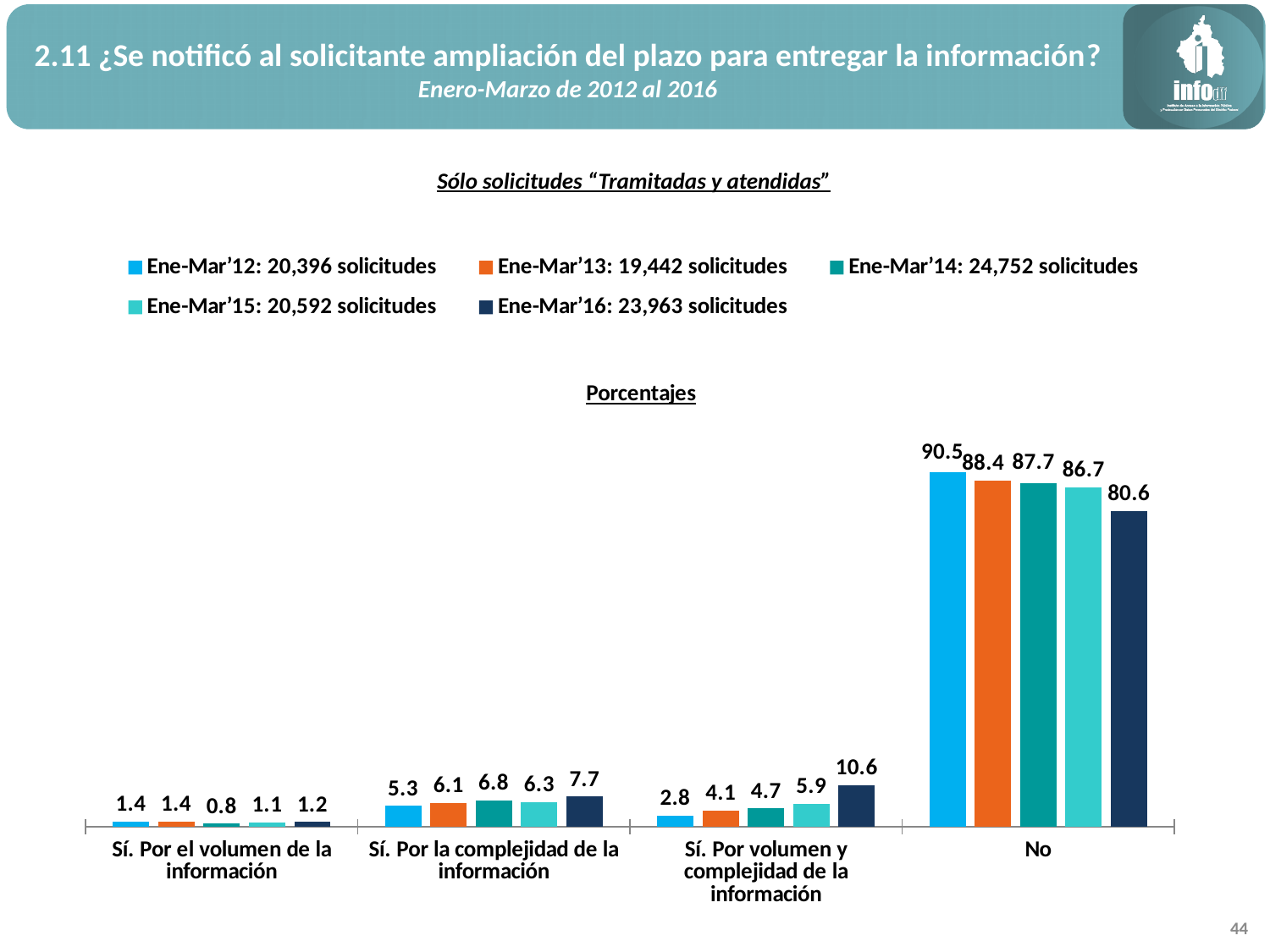

2.11 ¿Se notificó al solicitante ampliación del plazo para entregar la información?
Enero-Marzo de 2012 al 2016
Sólo solicitudes “Tramitadas y atendidas”

### Chart: Porcentajes

| Category | Ene-Mar’12: 20,396 solicitudes | Ene-Mar’13: 19,442 solicitudes | Ene-Mar’14: 24,752 solicitudes | Ene-Mar’15: 20,592 solicitudes | Ene-Mar’16: 23,963 solicitudes |
|---|---|---|---|---|---|
| Sí. Por el volumen de la información | 1.4 | 1.4 | 0.8 | 1.1 | 1.2 |
| Sí. Por la complejidad de la información | 5.3 | 6.1 | 6.8 | 6.3 | 7.7 |
| Sí. Por volumen y complejidad de la información | 2.8 | 4.1 | 4.7 | 5.9 | 10.6 |
| No | 90.5 | 88.4 | 87.7 | 86.7 | 80.6 |
44